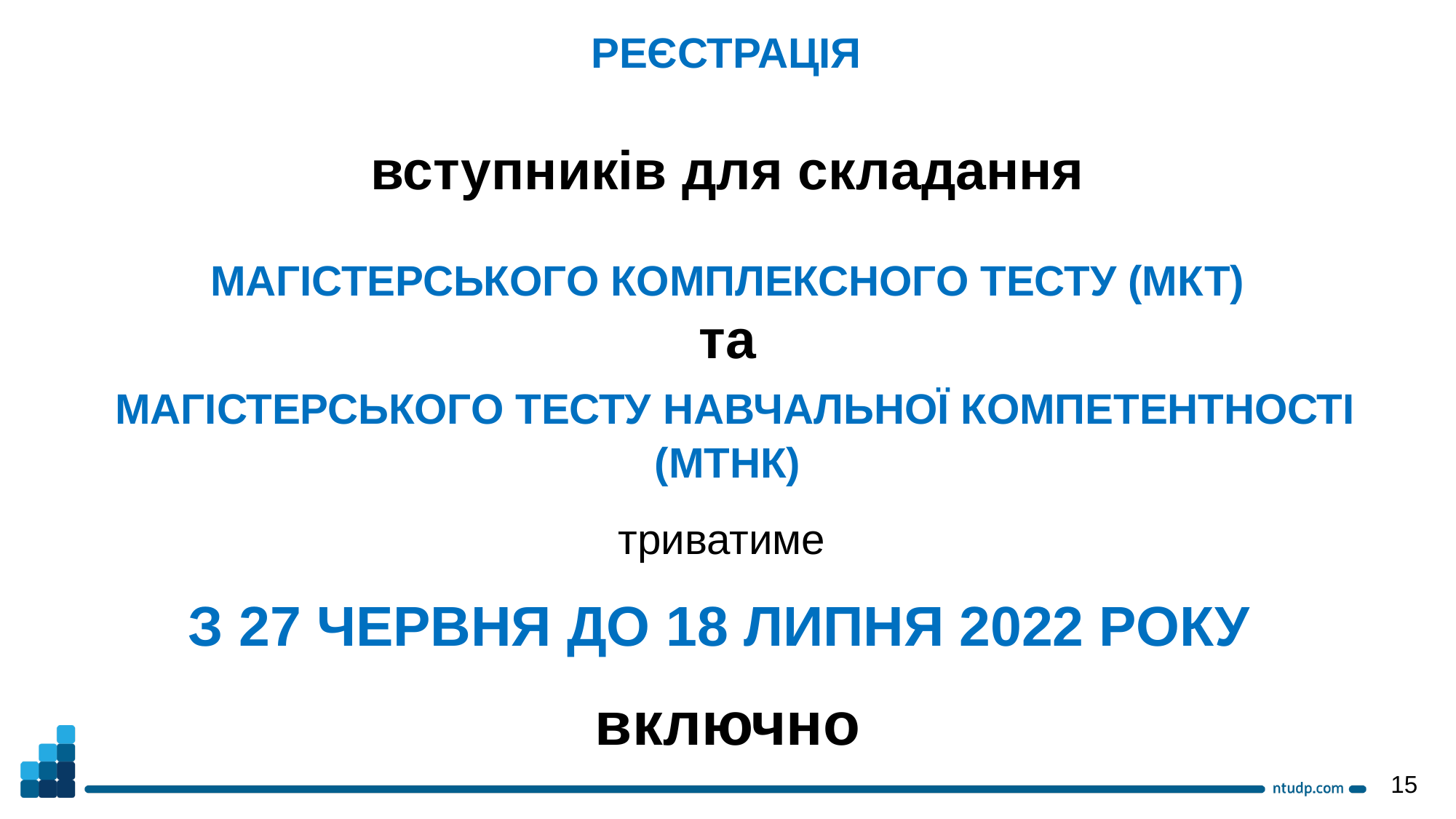

РЕЄСТРАЦІЯ

вступників для складання

Магістерського комплексного тесту (МКТ)
та
 Магістерського тесту навчальної компетентності (МТНК)
триватиме

з 27 червня до 18 липня 2022 року

включно